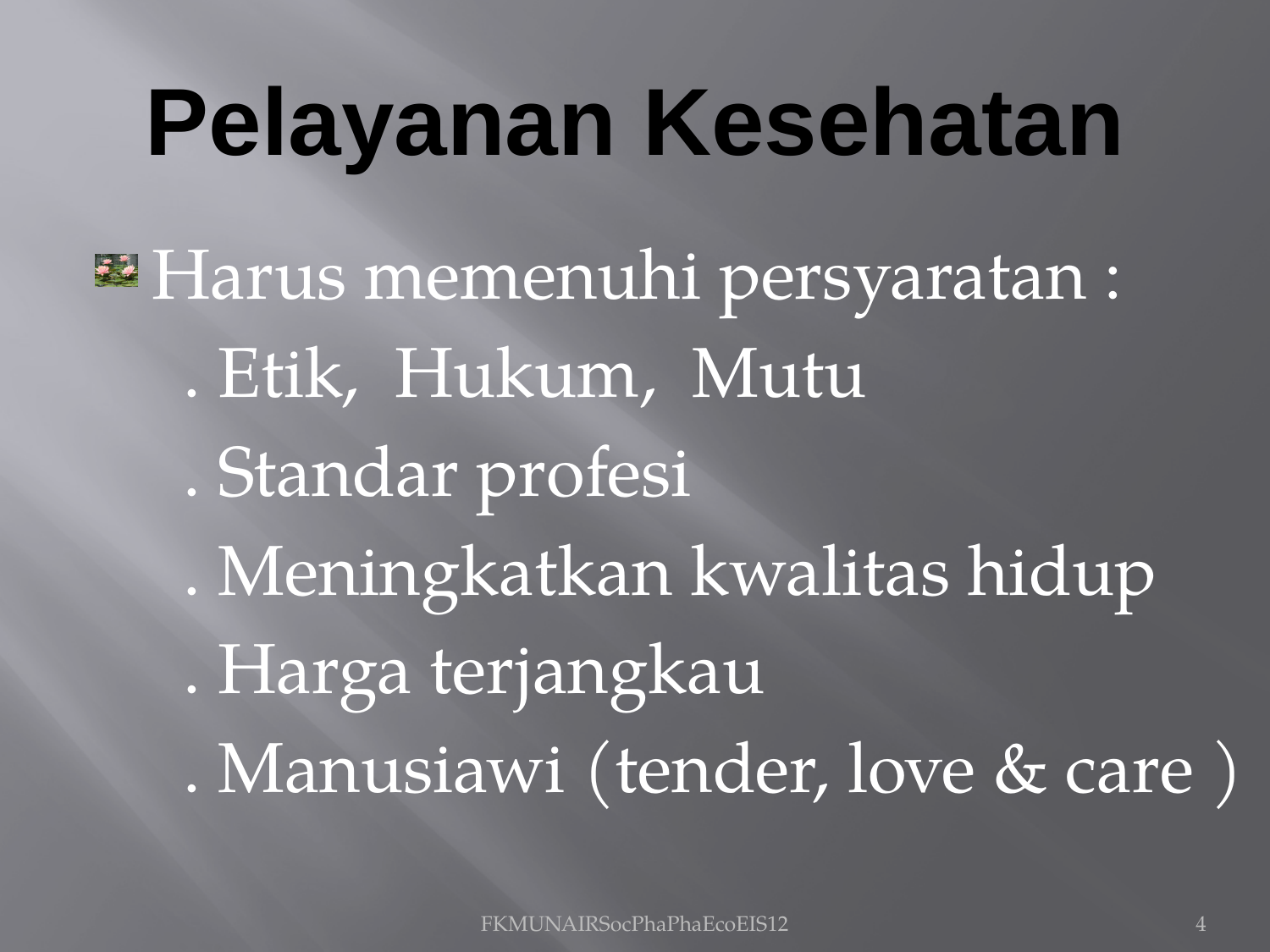

# Pelayanan Kesehatan
Harus memenuhi persyaratan :
     . Etik,  Hukum,  Mutu
     . Standar profesi
     . Meningkatkan kwalitas hidup
     . Harga terjangkau
     . Manusiawi (tender, love & care )
FKMUNAIRSocPhaPhaEcoEIS12
4